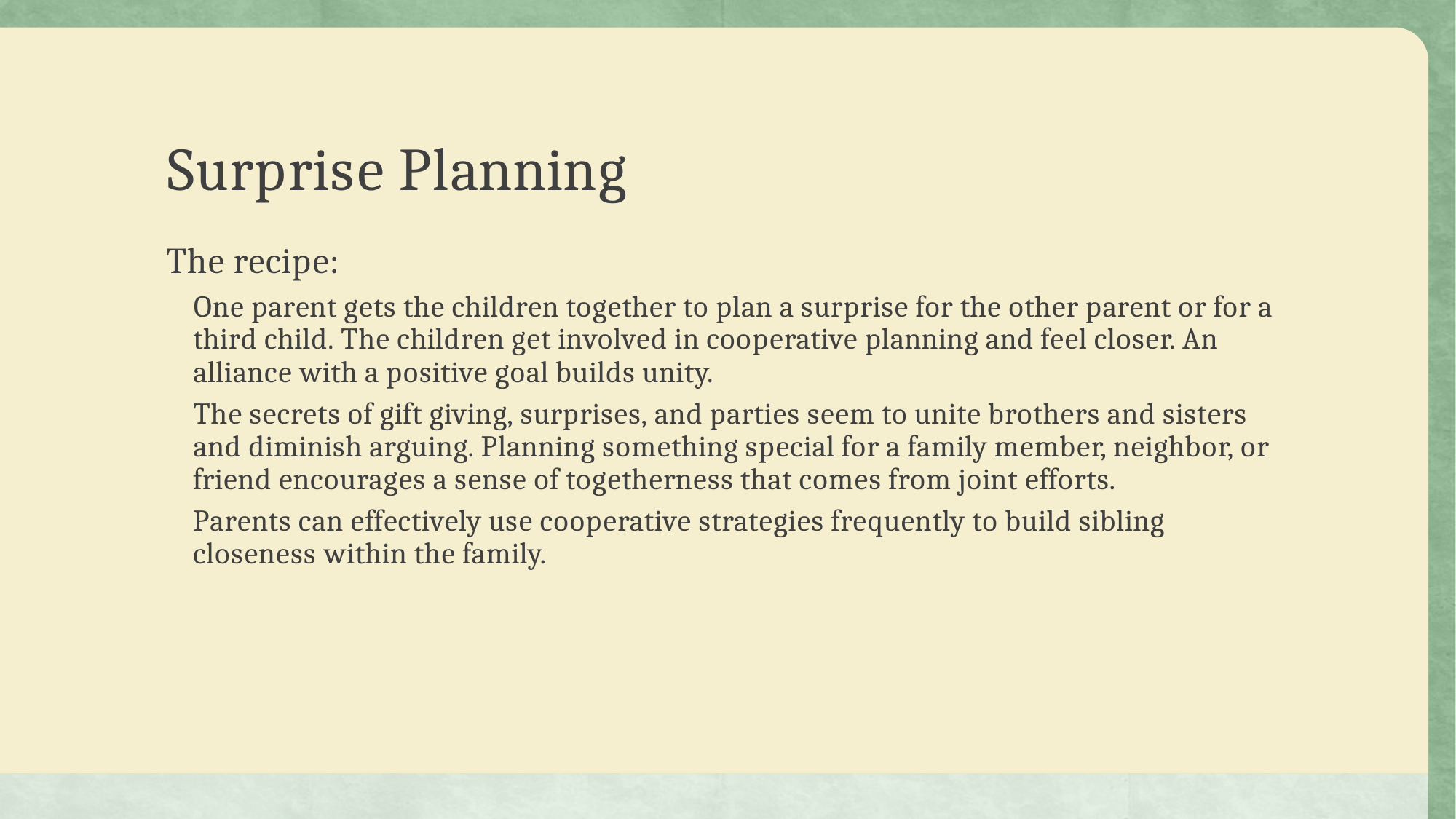

# Surprise Planning
The recipe:
One parent gets the children together to plan a surprise for the other parent or for a third child. The children get involved in cooperative planning and feel closer. An alliance with a positive goal builds unity.
The secrets of gift giving, surprises, and parties seem to unite brothers and sisters and diminish arguing. Planning something special for a family member, neighbor, or friend encourages a sense of togetherness that comes from joint efforts.
Parents can effectively use cooperative strategies frequently to build sibling closeness within the family.